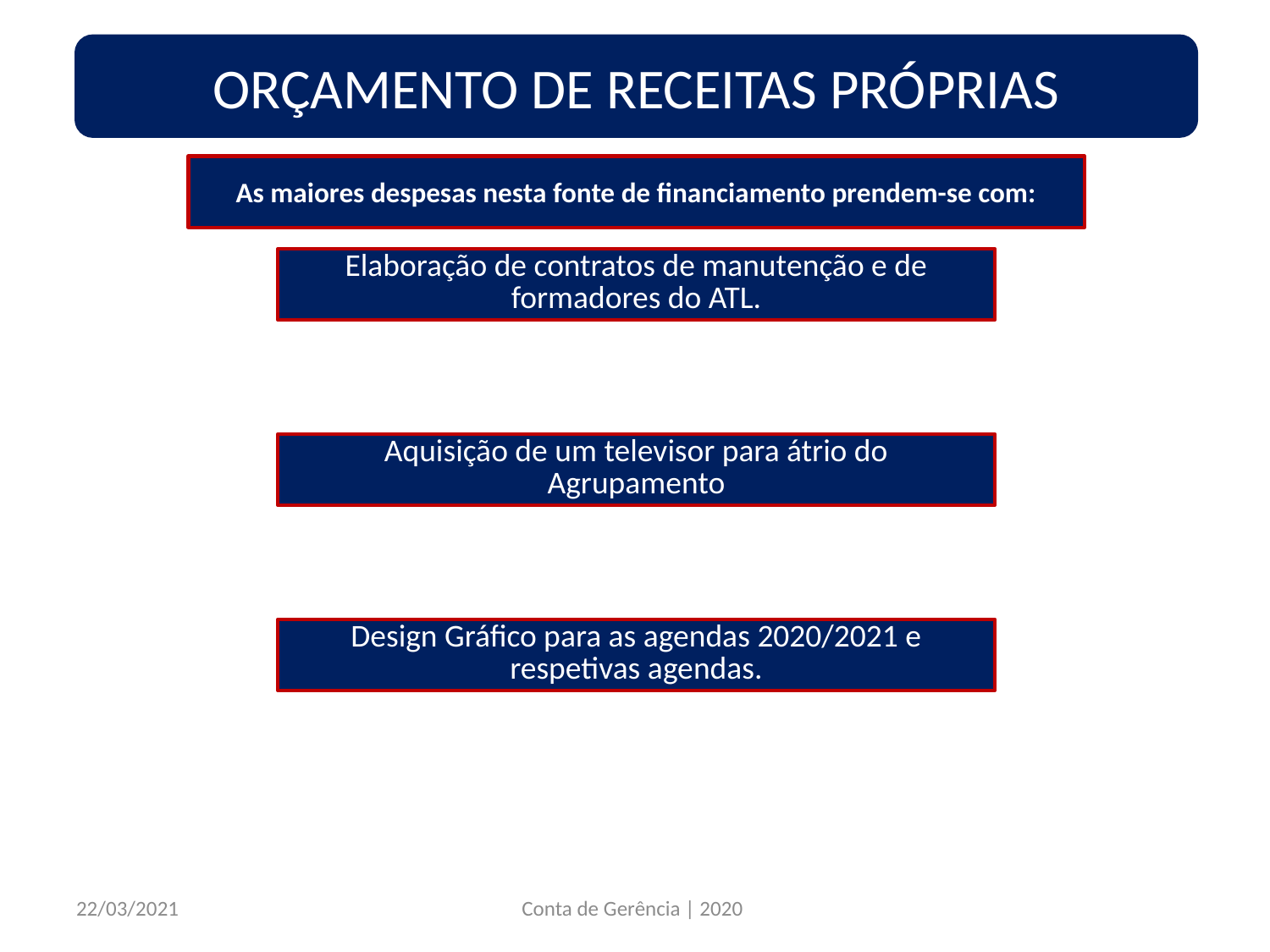

ORÇAMENTO DE RECEITAS PRÓPRIAS
As maiores despesas nesta fonte de financiamento prendem-se com:
Elaboração de contratos de manutenção e de formadores do ATL.
Aquisição de um televisor para átrio do Agrupamento
Design Gráfico para as agendas 2020/2021 e respetivas agendas.
22/03/2021
Conta de Gerência | 2020